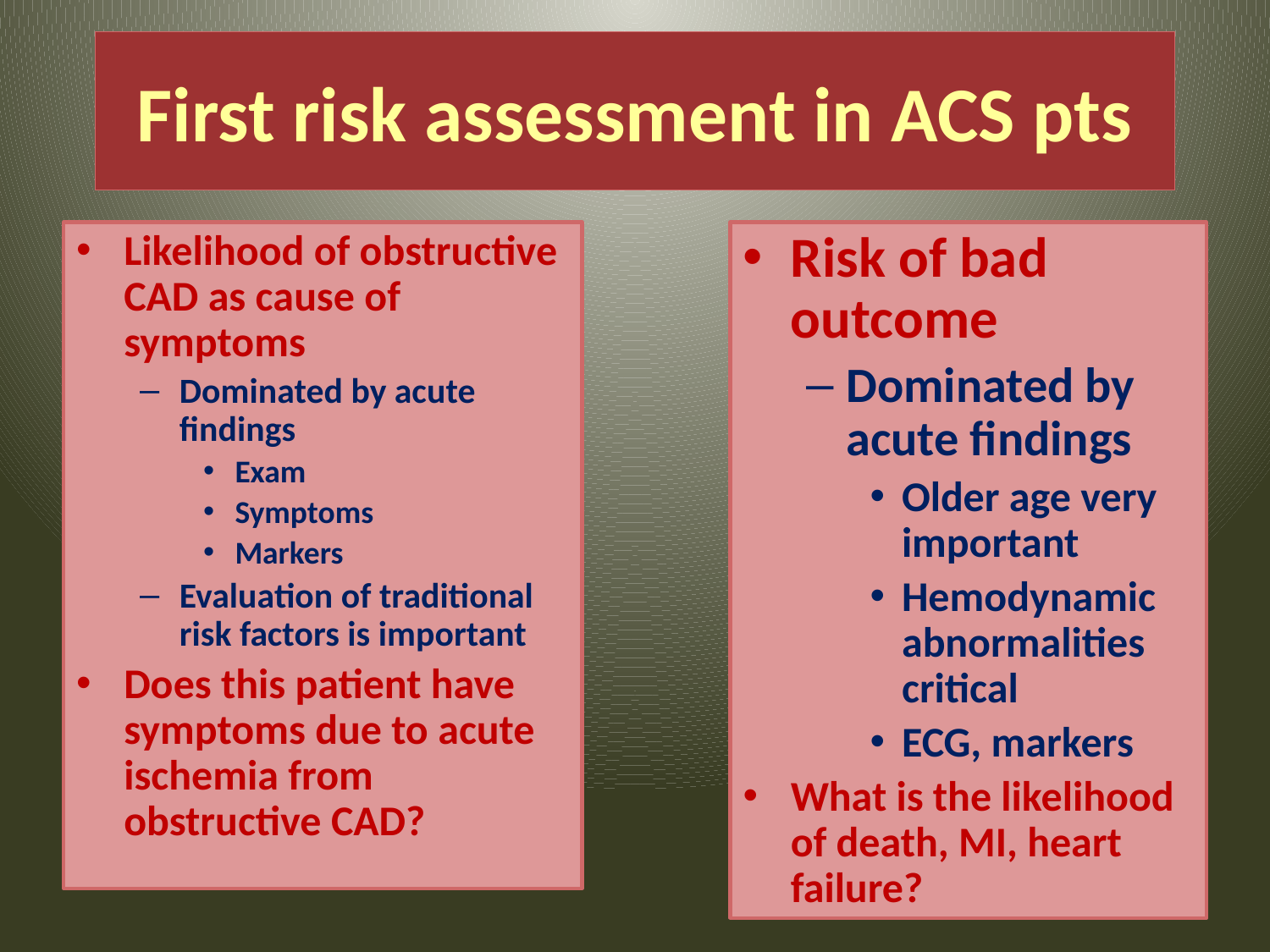

# First risk assessment in ACS pts
Likelihood of obstructive  CAD as cause of symptoms
Dominated by acute findings
Exam
Symptoms
Markers
Evaluation of traditional risk factors is important
Does this patient have symptoms due to acute ischemia from obstructive CAD?
Risk of bad outcome
Dominated by acute findings
Older age very important
Hemodynamic abnormalities critical
ECG, markers
What is the likelihood of death, MI, heart failure?